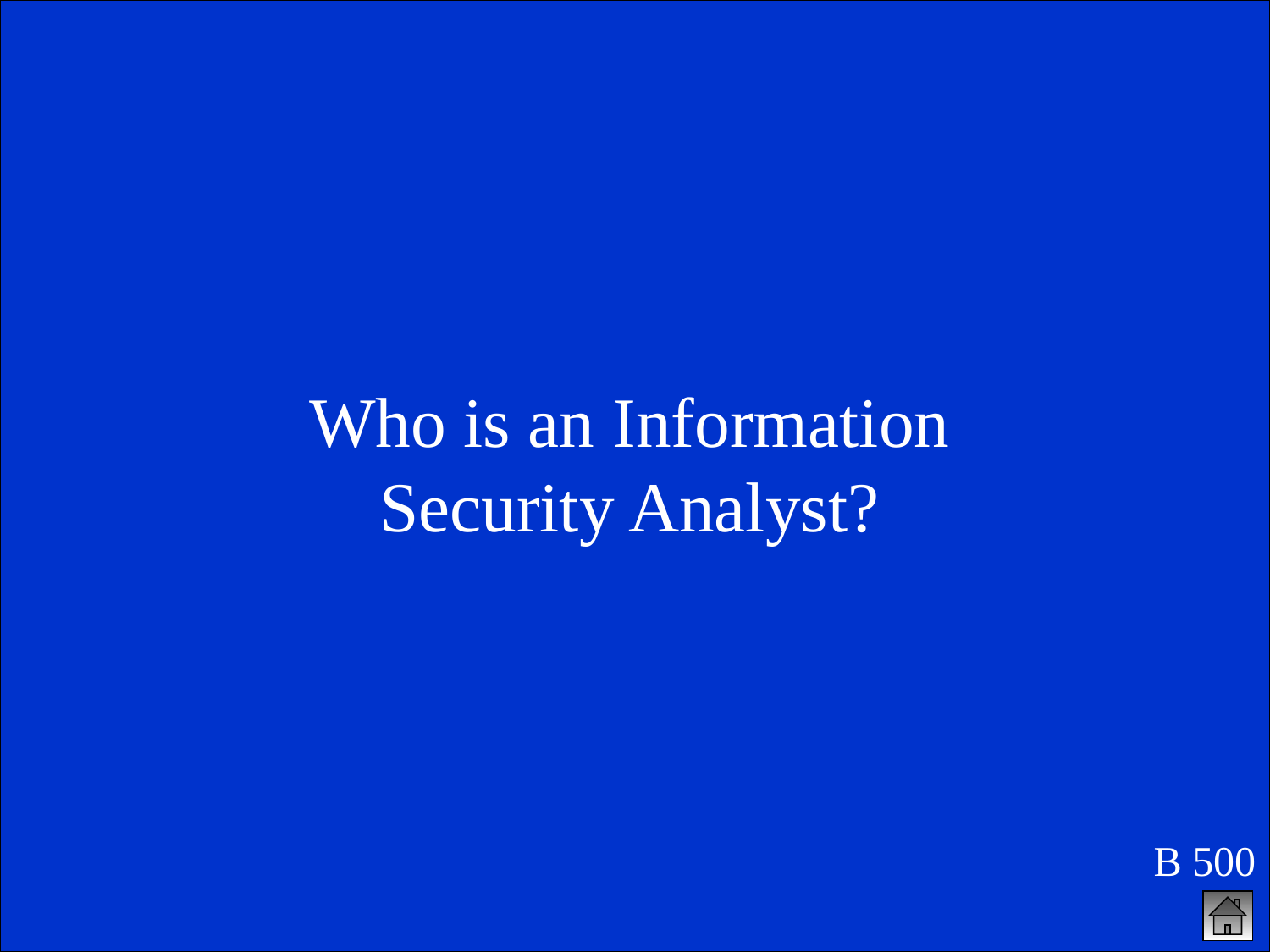

Who is an Information Security Analyst?
B 500